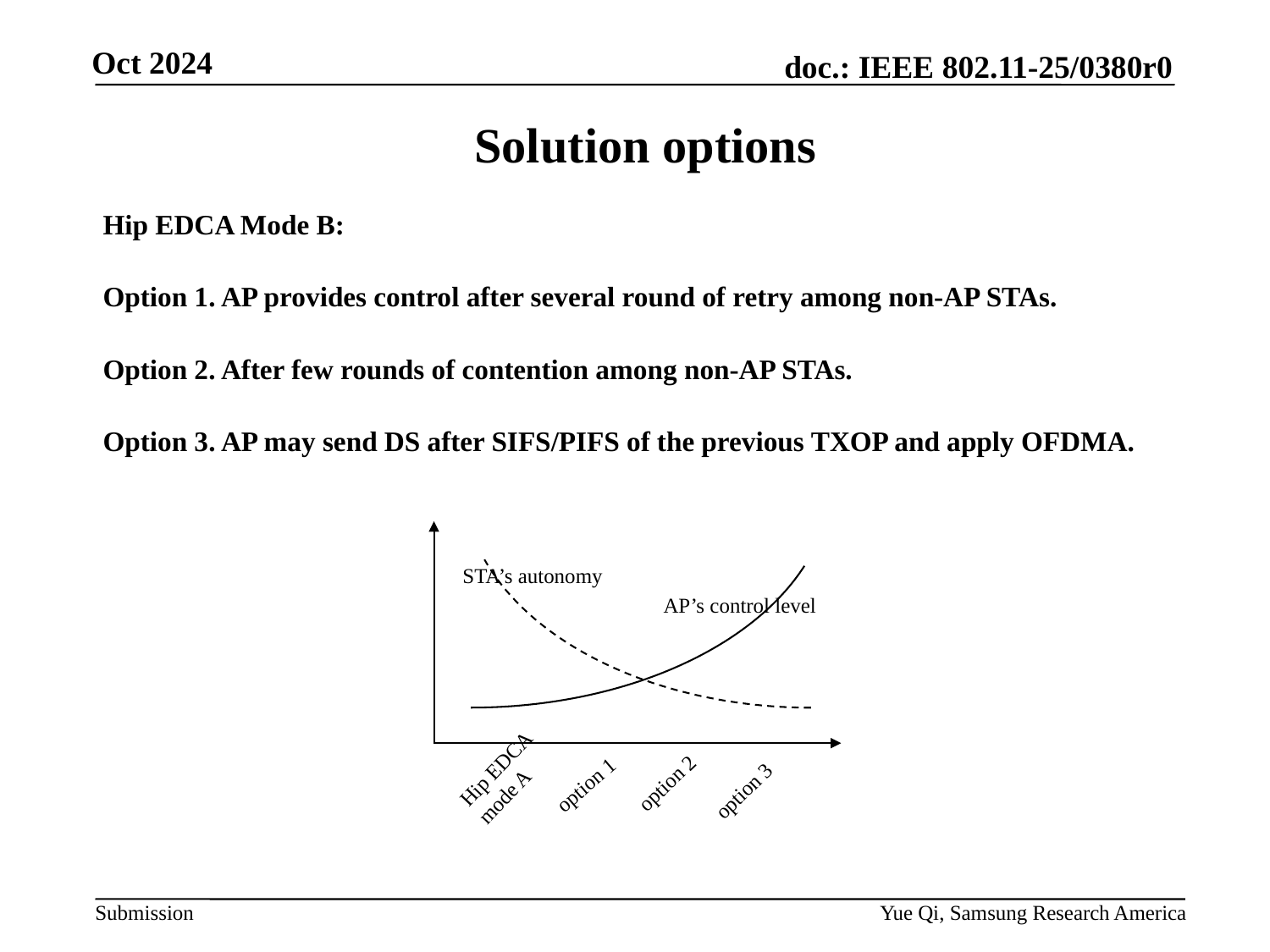

# Solution options
Hip EDCA Mode B:

Option 1. AP provides control after several round of retry among non-AP STAs.

Option 2. After few rounds of contention among non-AP STAs.

Option 3. AP may send DS after SIFS/PIFS of the previous TXOP and apply OFDMA.

STA’s autonomy
AP’s control level
Hip EDCA
mode A
option 3
option 2
option 1
Yue Qi, Samsung Research America